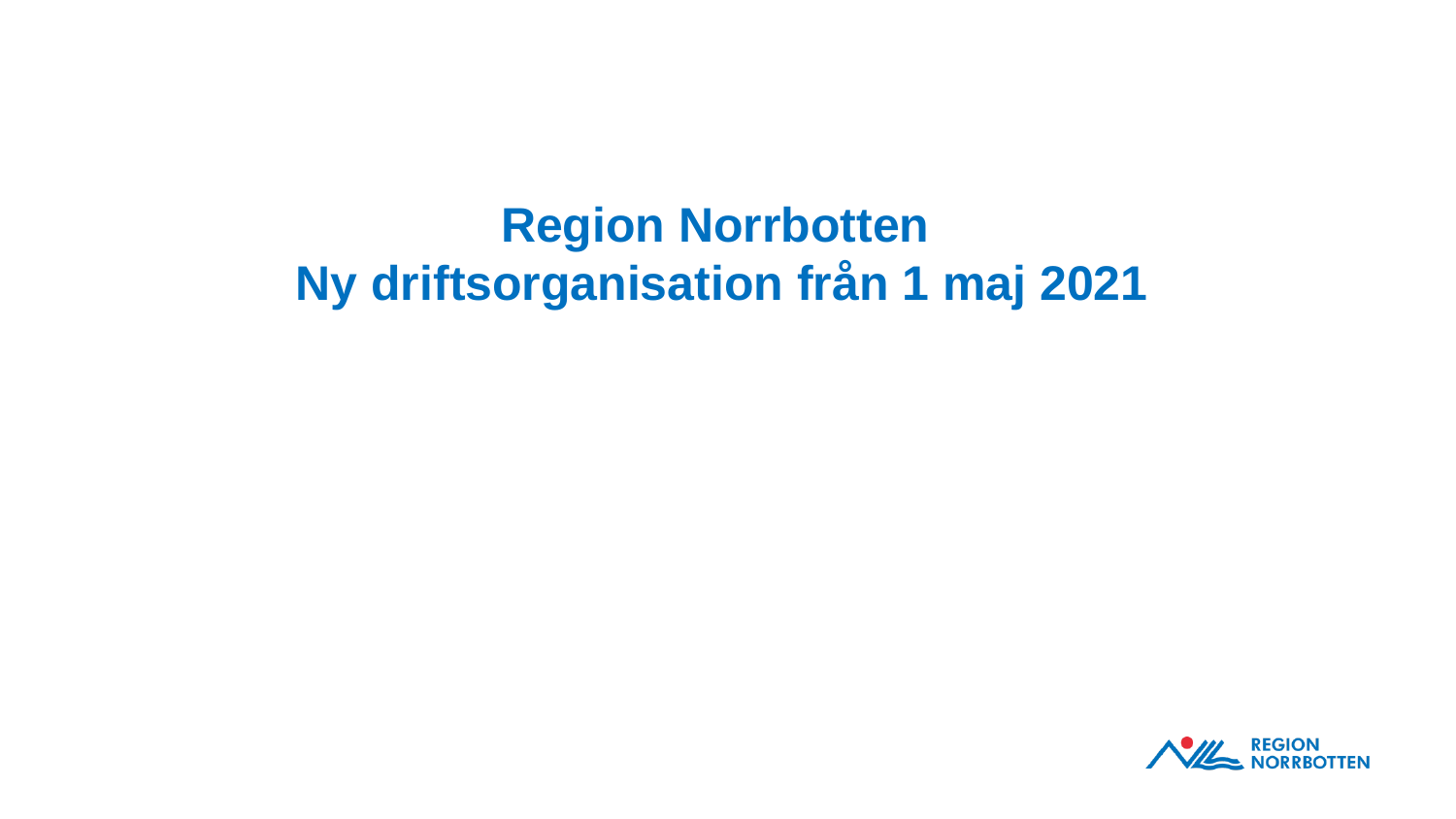

# Region Norrbotten Ny driftsorganisation från 1 maj 2021